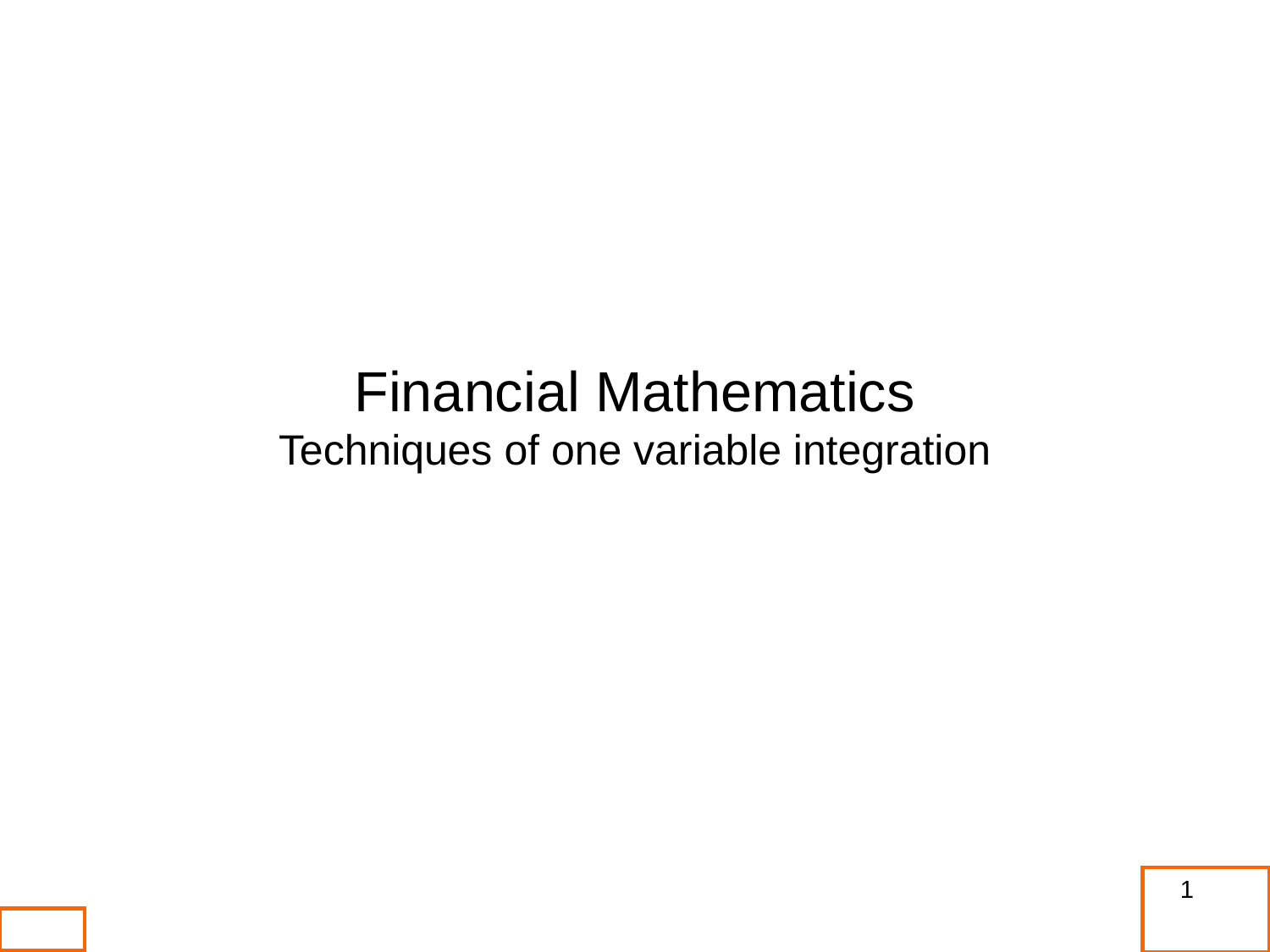

Financial Mathematics
Techniques of one variable integration
1